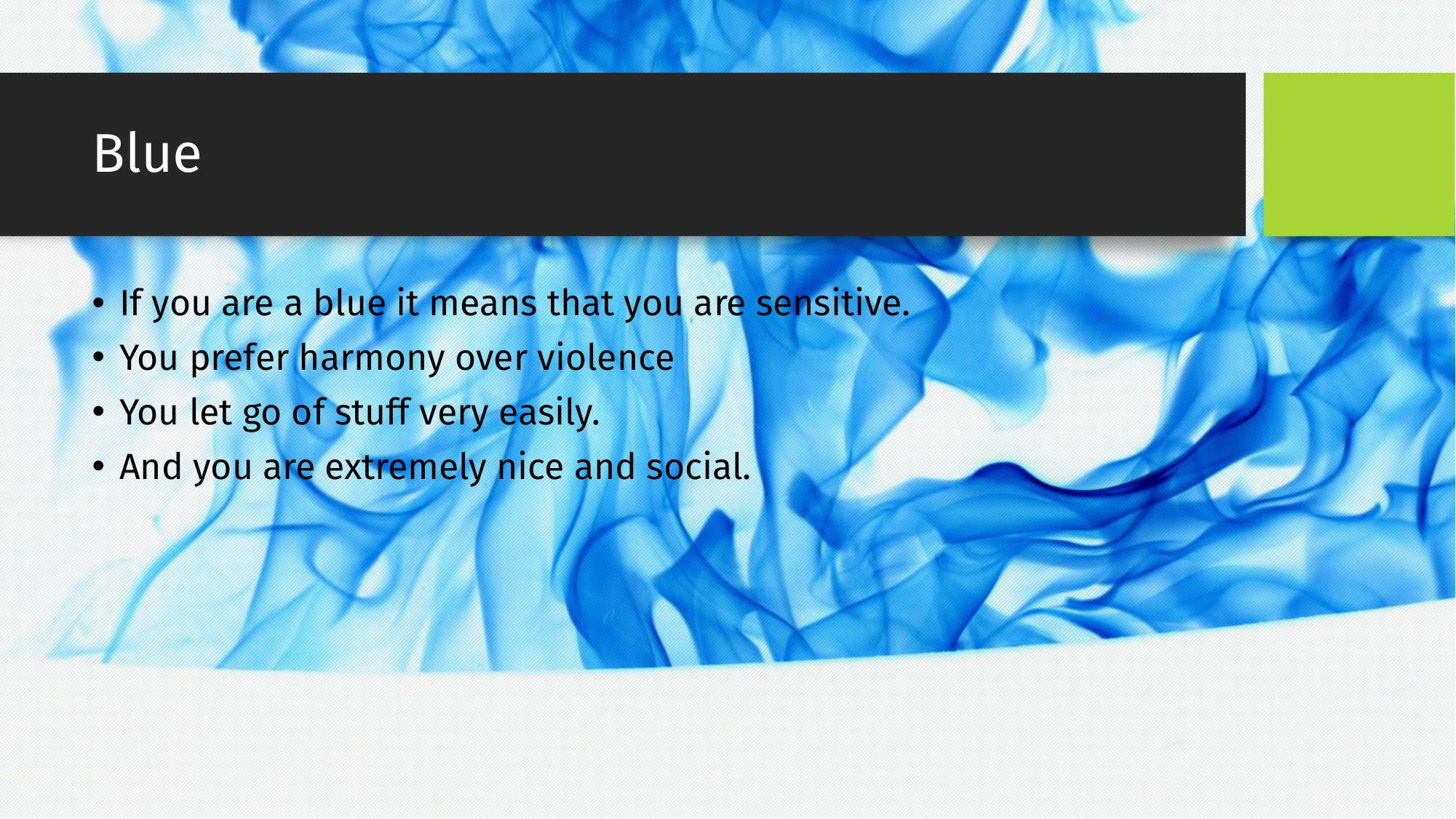

# Blue
If you are a blue it means that you are sensitive.
You prefer harmony over violence
You let go of stuff very easily.
And you are extremely nice and social.